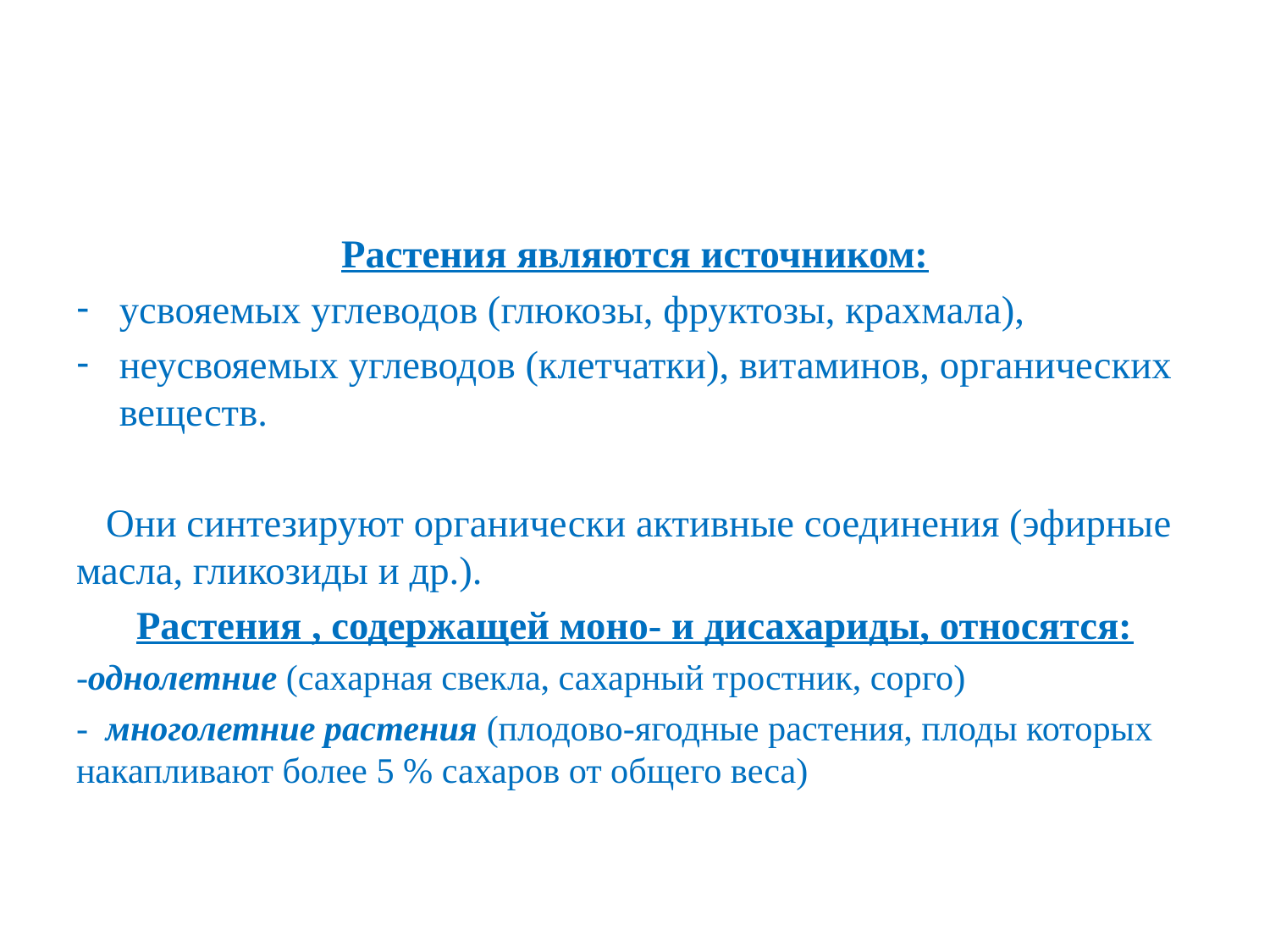

#
Растения являются источником:
усвояемых углеводов (глюкозы, фруктозы, крахмала),
неусвояемых углеводов (клетчатки), витаминов, органических веществ.

   Они синтезируют органически активные соединения (эфирные масла, гликозиды и др.).
Растения , содержащей моно- и дисахариды, относятся:
-однолетние (сахарная свекла, сахарный тростник, сорго)
-  многолетние растения (плодово-ягодные растения, плоды которых накапливают более 5 % сахаров от общего веса)